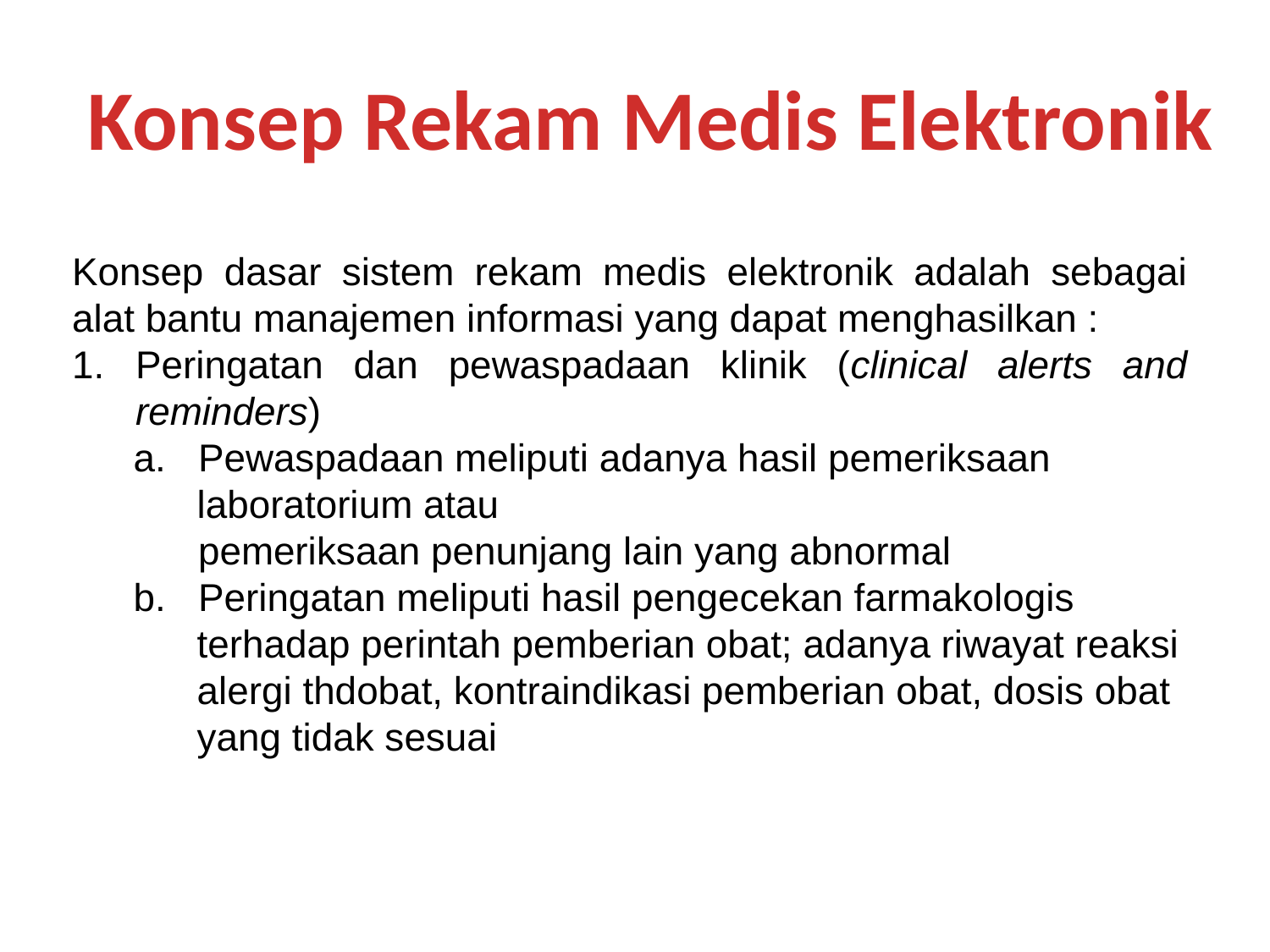

Konsep Rekam Medis Elektronik
Konsep dasar sistem rekam medis elektronik adalah sebagai alat bantu manajemen informasi yang dapat menghasilkan :
Peringatan dan pewaspadaan klinik (clinical alerts and reminders)
a.   Pewaspadaan meliputi adanya hasil pemeriksaan laboratorium atau
      pemeriksaan penunjang lain yang abnormal
b.   Peringatan meliputi hasil pengecekan farmakologis terhadap perintah pemberian obat; adanya riwayat reaksi alergi thdobat, kontraindikasi pemberian obat, dosis obat yang tidak sesuai